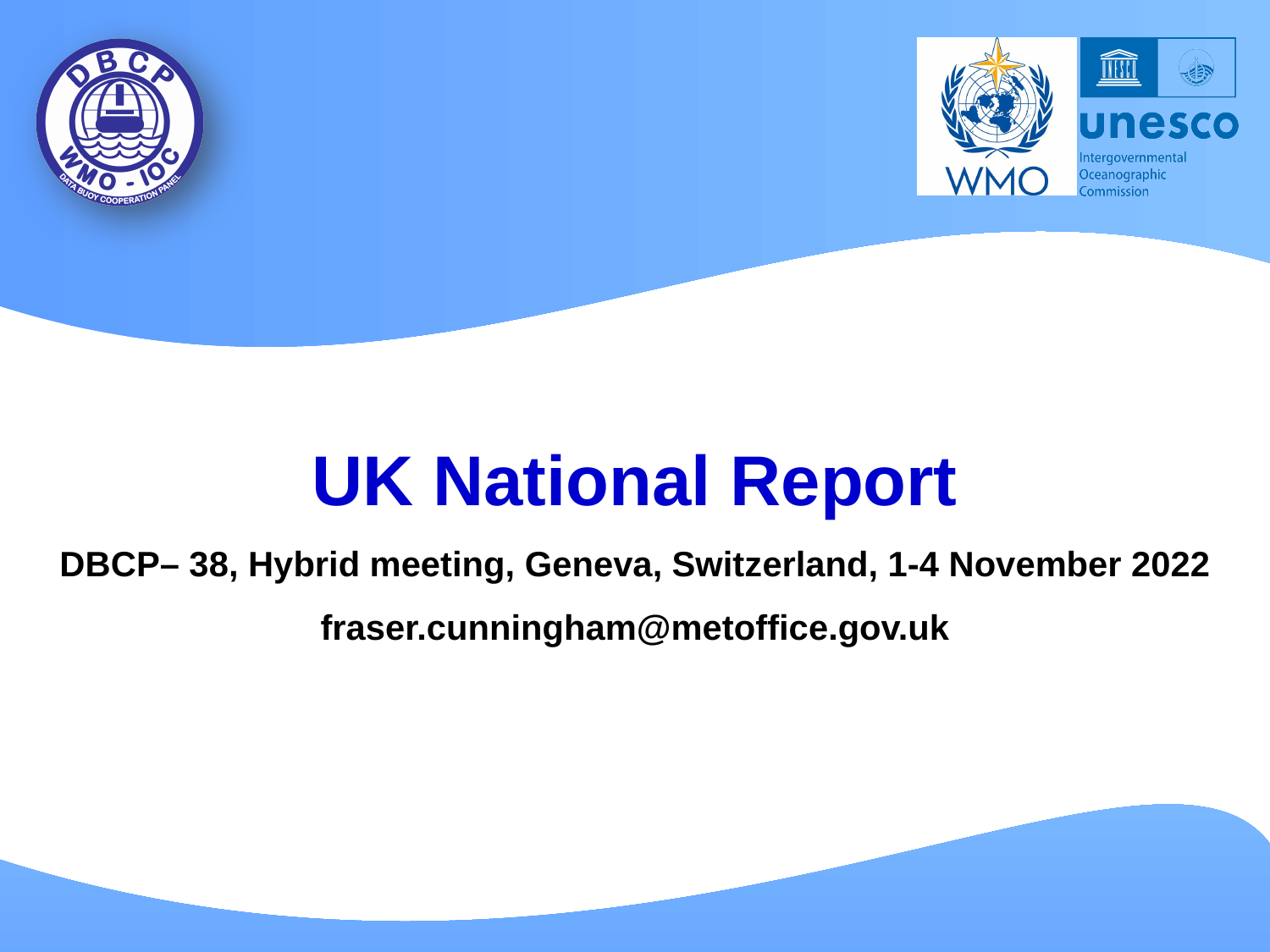

UK National Report
DBCP– 38, Hybrid meeting, Geneva, Switzerland, 1-4 November 2022
fraser.cunningham@metoffice.gov.uk